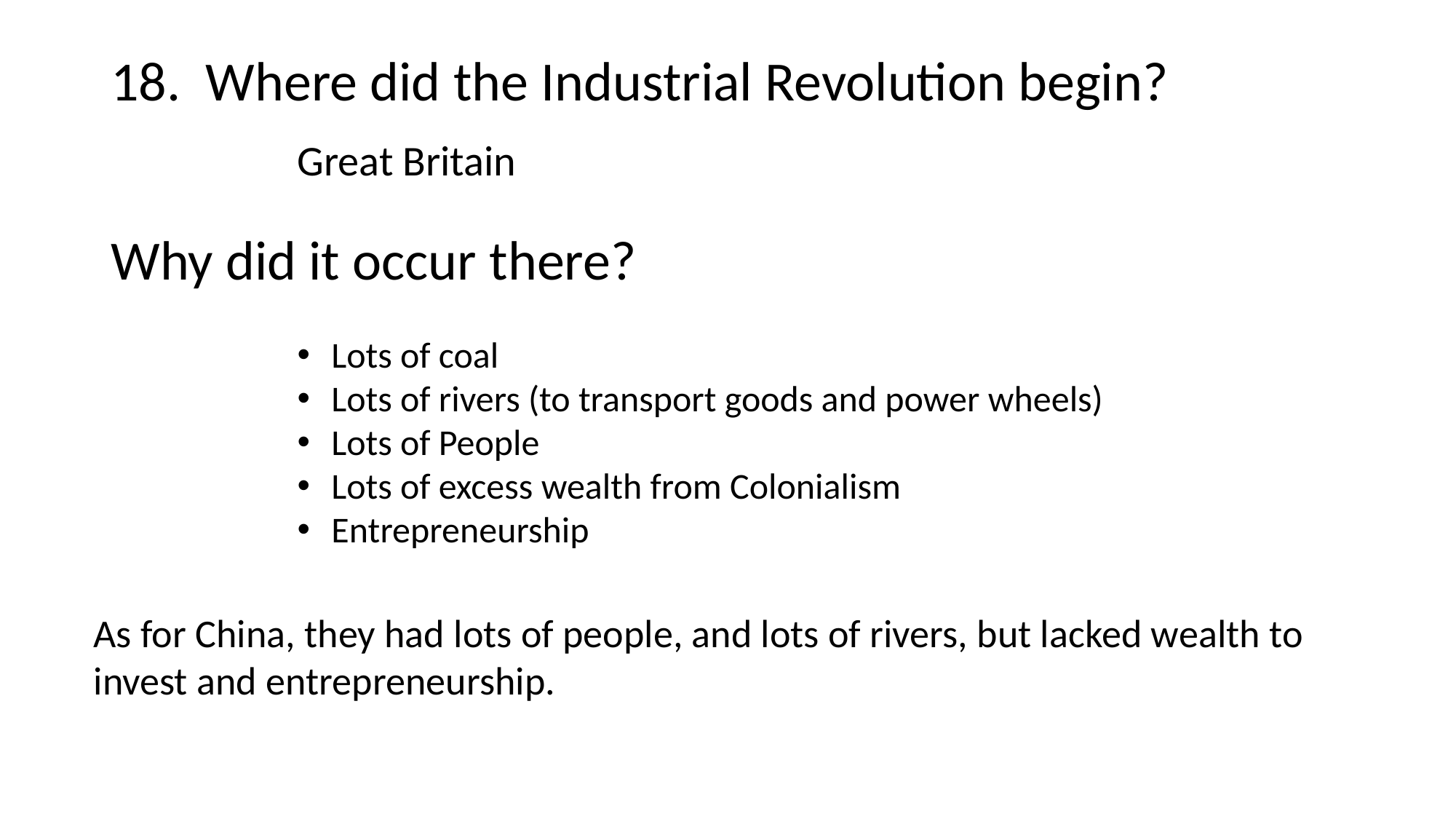

# 18.  Where did the Industrial Revolution begin? Why did it occur there?
Great Britain
Lots of coal
Lots of rivers (to transport goods and power wheels)
Lots of People
Lots of excess wealth from Colonialism
Entrepreneurship
As for China, they had lots of people, and lots of rivers, but lacked wealth to invest and entrepreneurship.